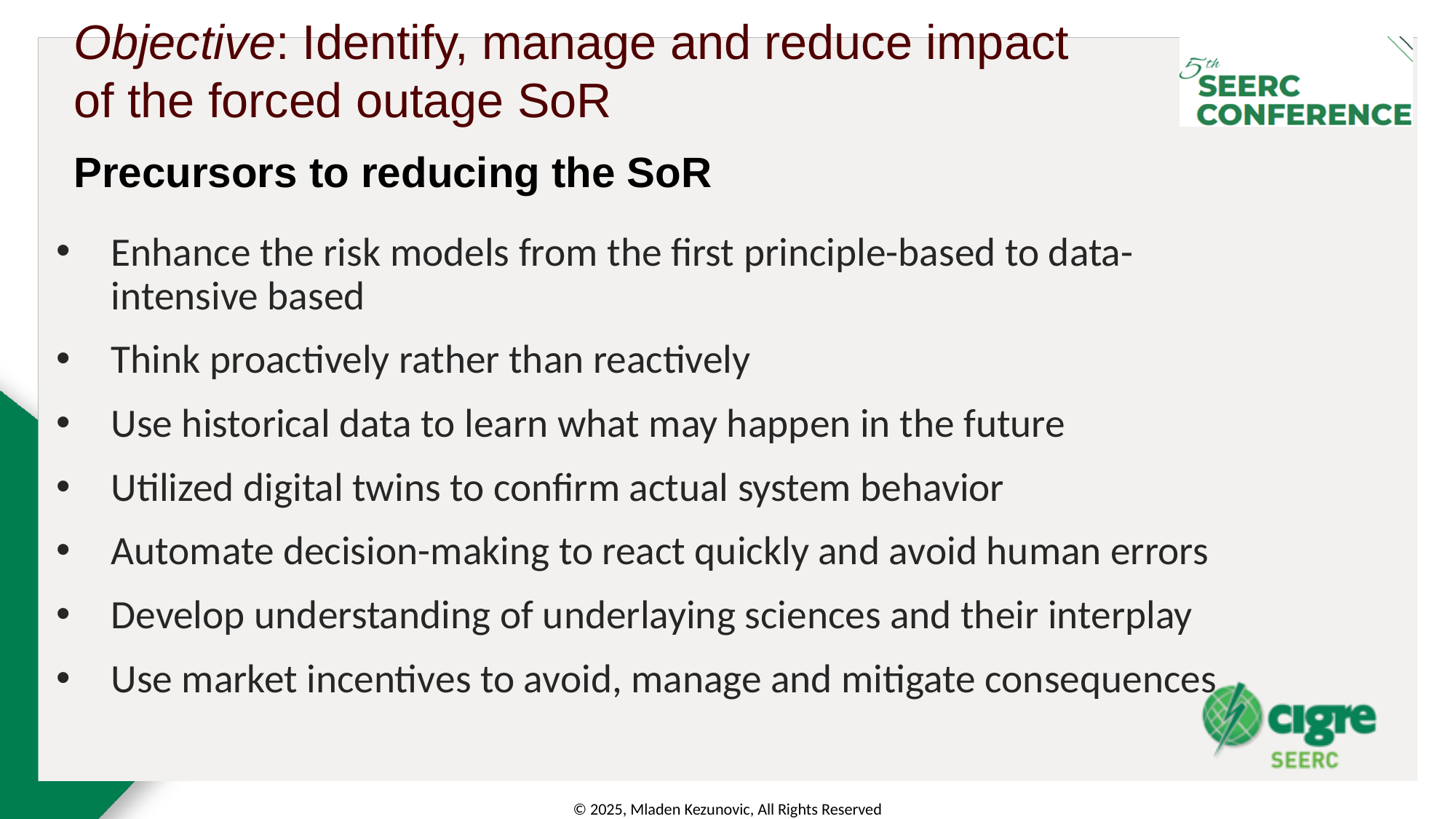

# Objective: Identify, manage and reduce impact of the forced outage SoR
Precursors to reducing the SoR

Enhance the risk models from the first principle-based to data-intensive based
Think proactively rather than reactively
Use historical data to learn what may happen in the future
Utilized digital twins to confirm actual system behavior
Automate decision-making to react quickly and avoid human errors
Develop understanding of underlaying sciences and their interplay
Use market incentives to avoid, manage and mitigate consequences